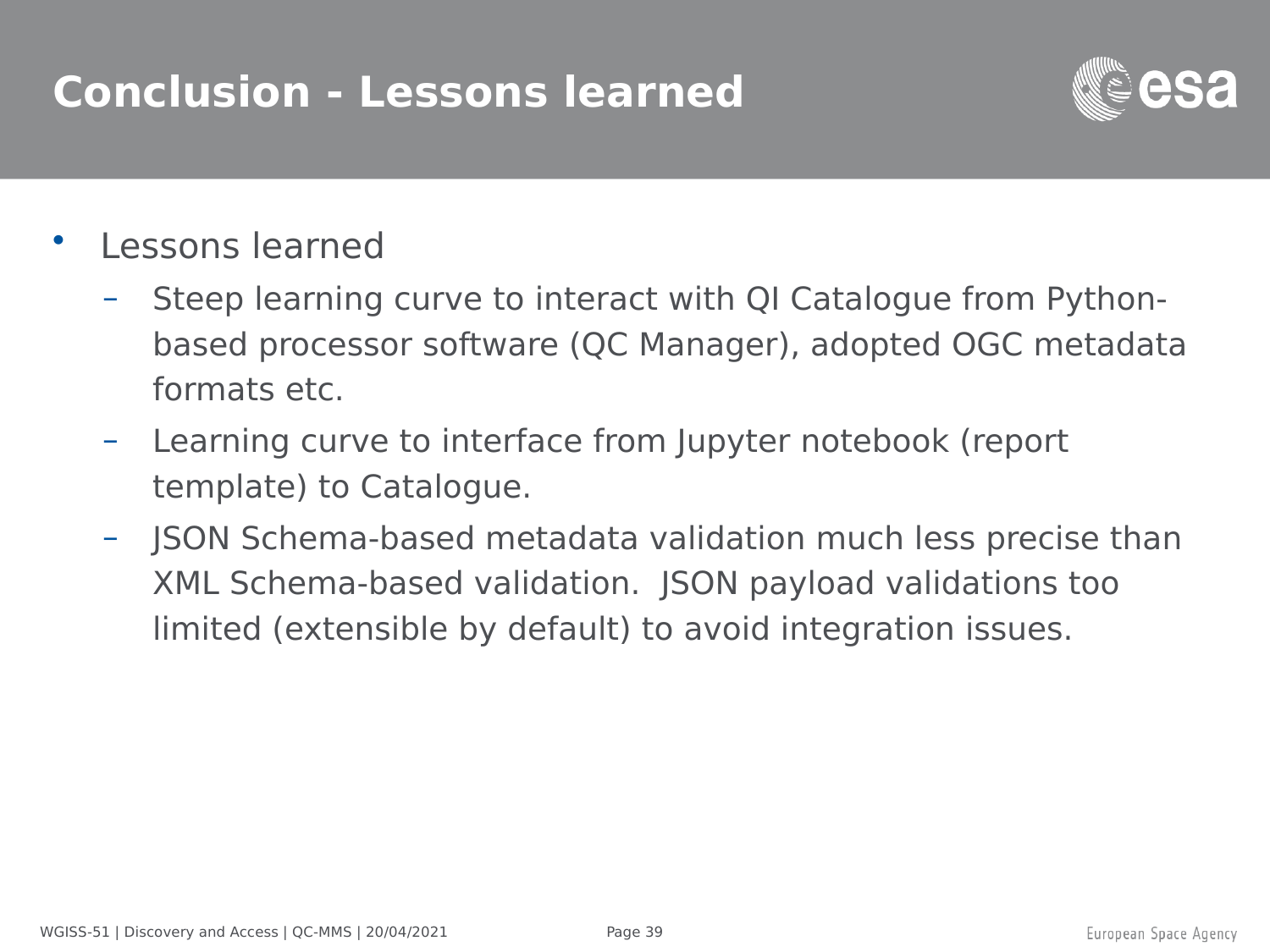

# Conclusion - Lessons learned
Lessons learned
Steep learning curve to interact with QI Catalogue from Python-based processor software (QC Manager), adopted OGC metadata formats etc.
Learning curve to interface from Jupyter notebook (report template) to Catalogue.
JSON Schema-based metadata validation much less precise than XML Schema-based validation.  JSON payload validations too limited (extensible by default) to avoid integration issues.

WGISS-51 | Discovery and Access | QC-MMS | 20/04/2021